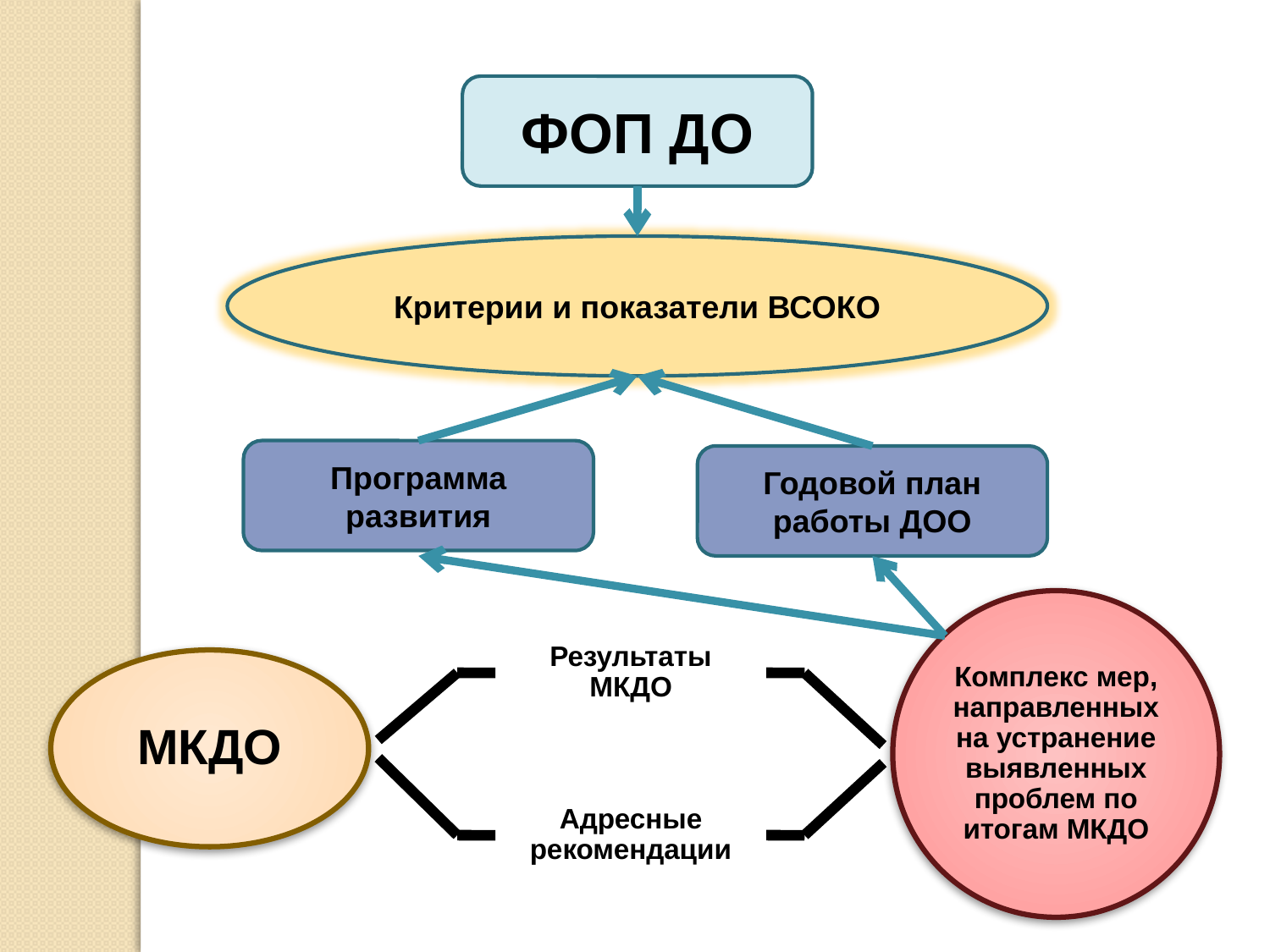

ФОП ДО
Критерии и показатели ВСОКО
Программа развития
Годовой план работы ДОО
МКДО
Результаты МКДО
Адресные рекомендации
Комплекс мер, направленных на устранение выявленных проблем по итогам МКДО